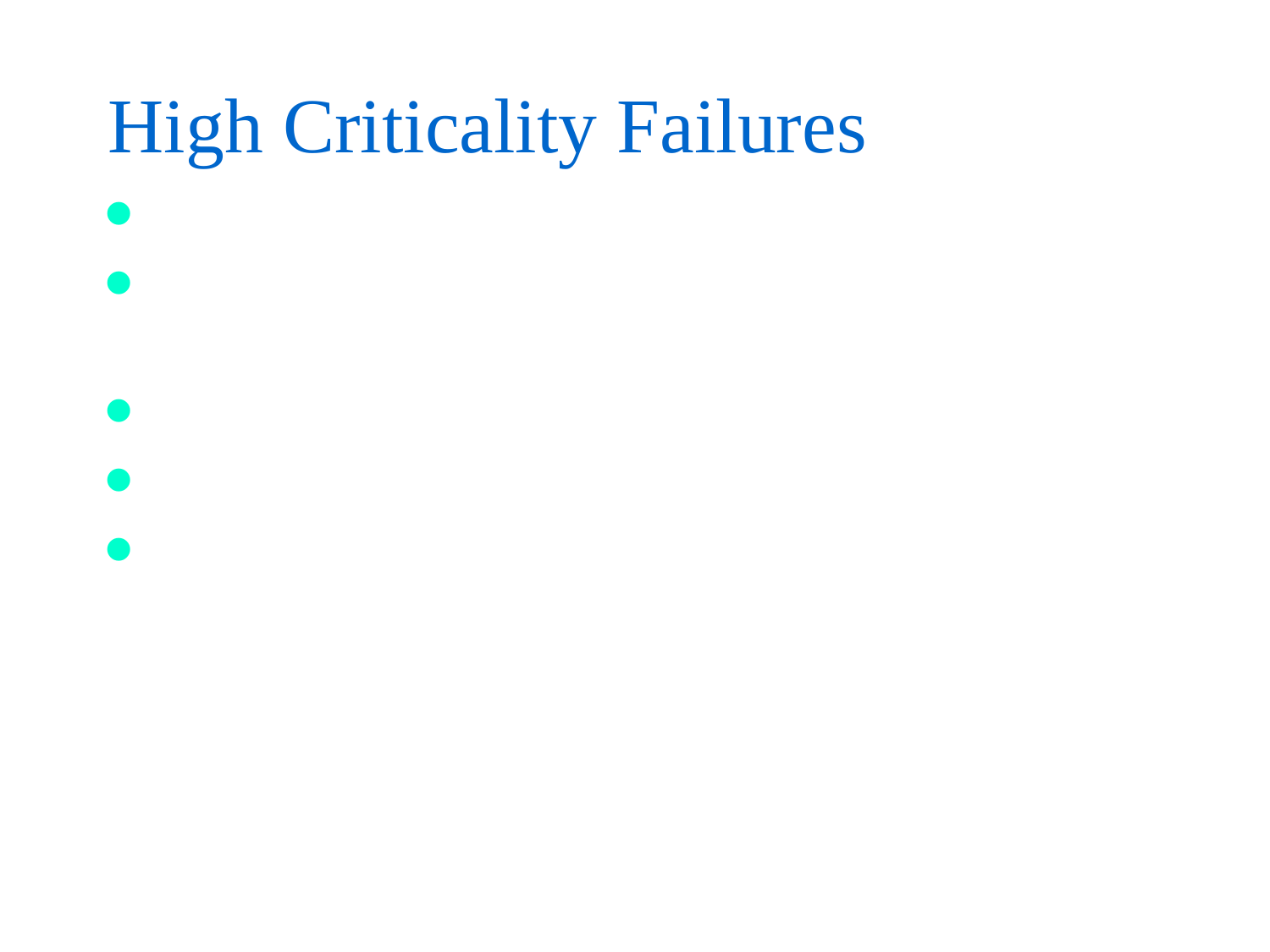

# High Criticality Failures
A2 – power supply over-voltage
A3 – power supply out of tolerance (too high or too low)
B2 – micro failure or software malfunction
C2 – temperature sensor
D2 – solenoid drive